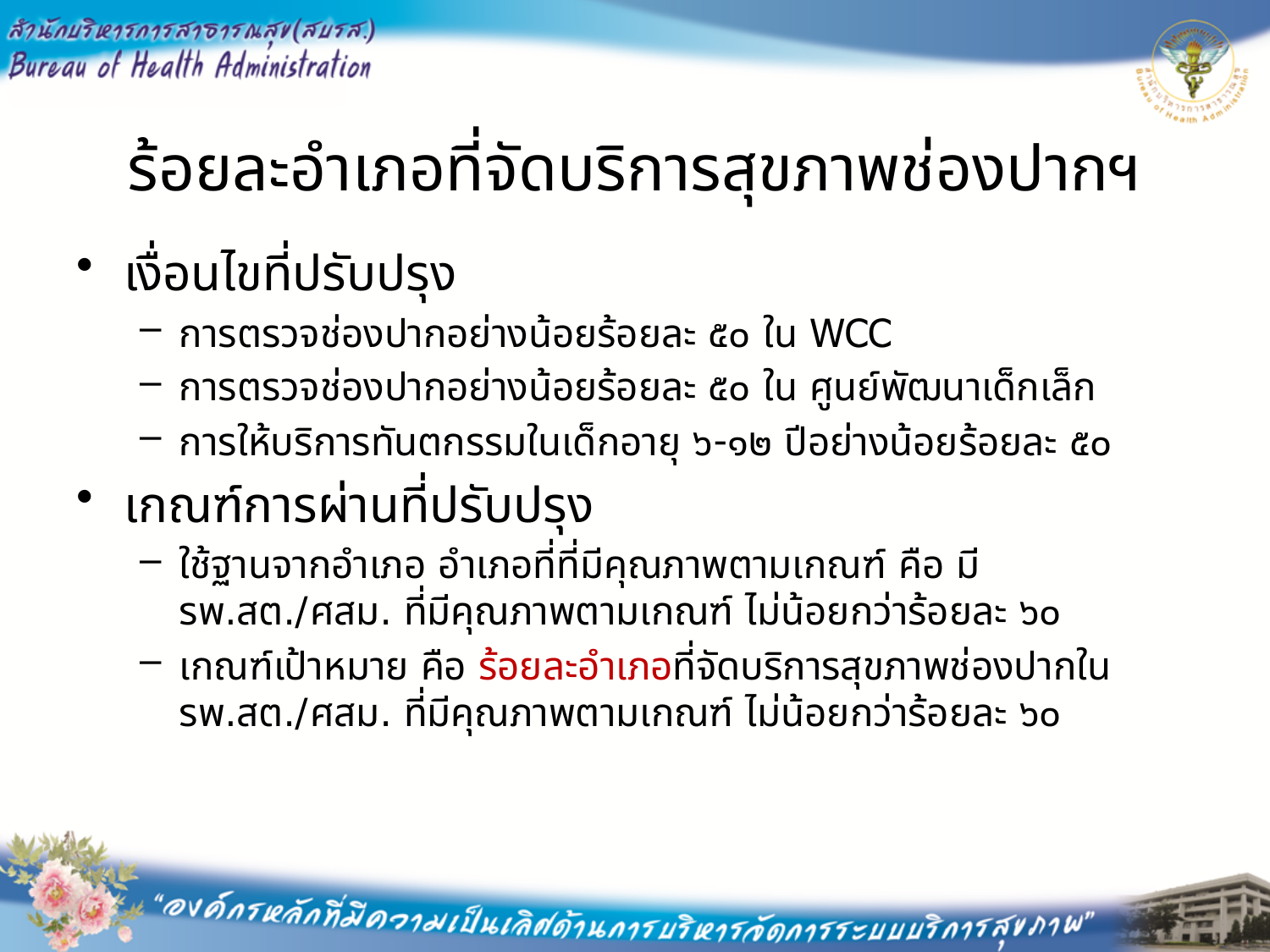

# ร้อยละอำเภอที่จัดบริการสุขภาพช่องปากฯ
เงื่อนไขที่ปรับปรุง
การตรวจช่องปากอย่างน้อยร้อยละ ๕๐ ใน WCC
การตรวจช่องปากอย่างน้อยร้อยละ ๕๐ ใน ศูนย์พัฒนาเด็กเล็ก
การให้บริการทันตกรรมในเด็กอายุ ๖-๑๒ ปีอย่างน้อยร้อยละ ๕๐
เกณฑ์การผ่านที่ปรับปรุง
ใช้ฐานจากอำเภอ อำเภอที่ที่มีคุณภาพตามเกณฑ์ คือ มี รพ.สต./ศสม. ที่มีคุณภาพตามเกณฑ์ ไม่น้อยกว่าร้อยละ ๖๐
เกณฑ์เป้าหมาย คือ ร้อยละอำเภอที่จัดบริการสุขภาพช่องปากใน รพ.สต./ศสม. ที่มีคุณภาพตามเกณฑ์ ไม่น้อยกว่าร้อยละ ๖๐